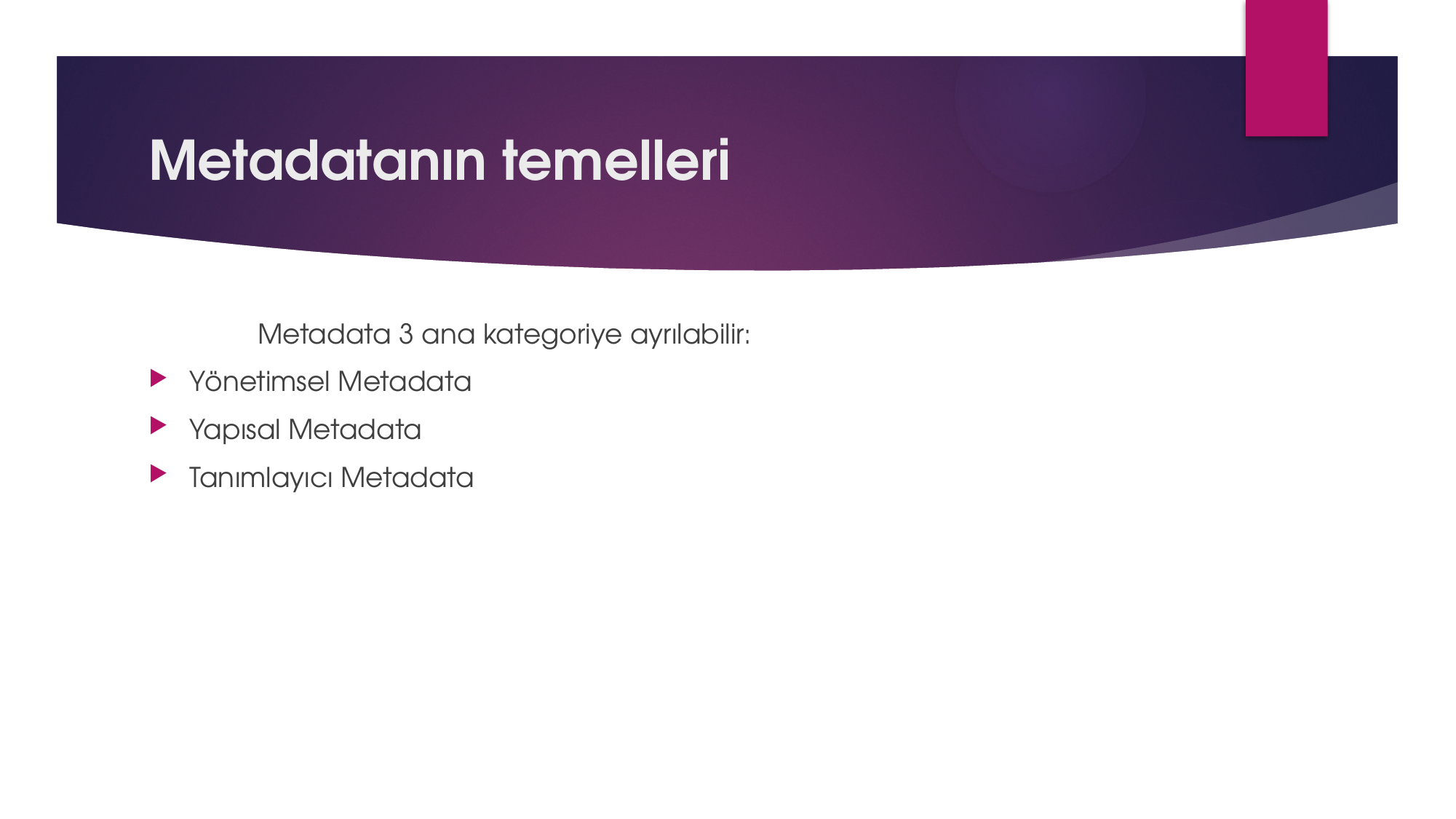

# Metadatanın temelleri
	Metadata 3 ana kategoriye ayrılabilir:
Yönetimsel Metadata
Yapısal Metadata
Tanımlayıcı Metadata